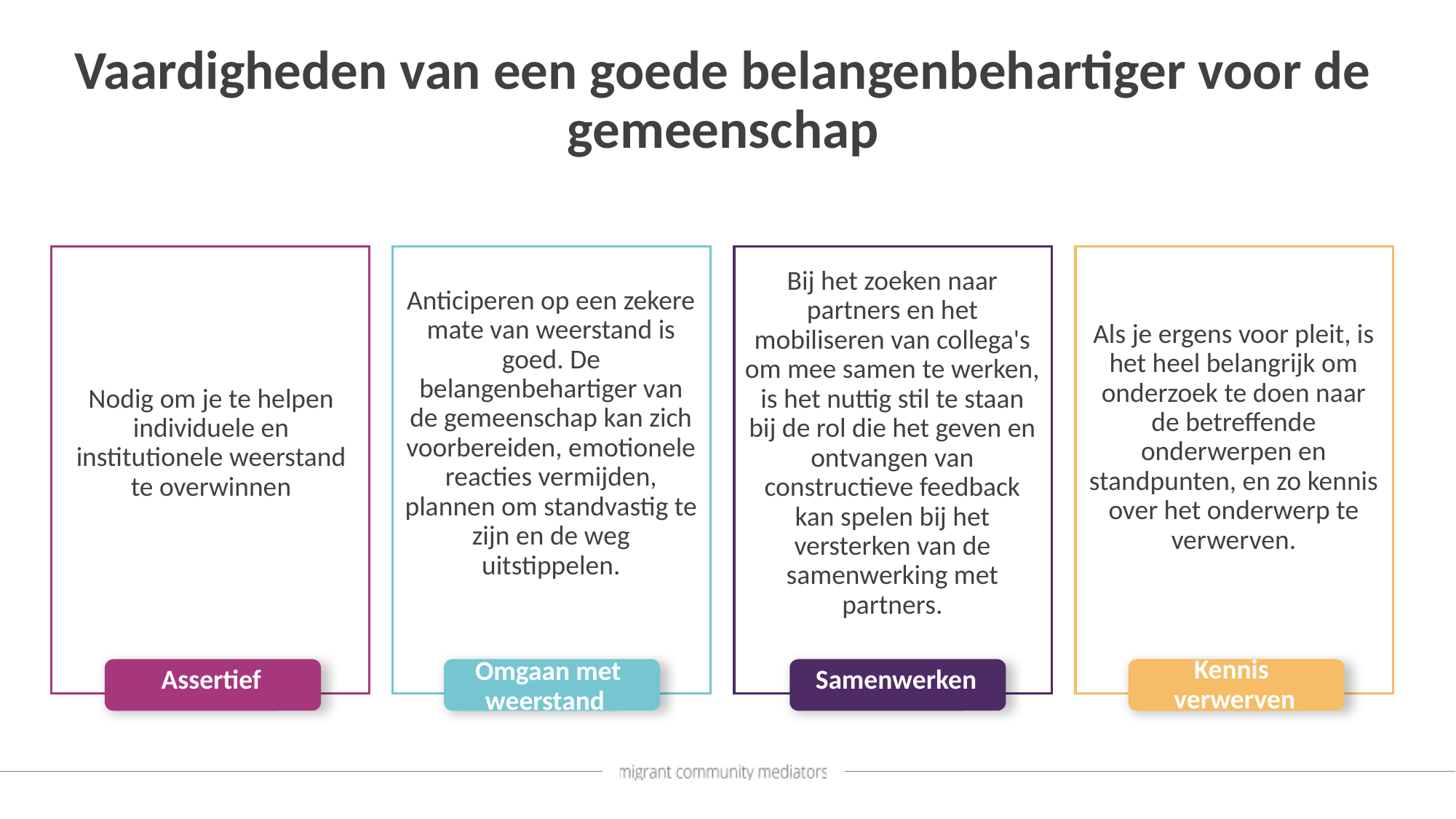

Vaardigheden van een goede belangenbehartiger voor de gemeenschap
Bij het zoeken naar partners en het mobiliseren van collega's om mee samen te werken, is het nuttig stil te staan bij de rol die het geven en ontvangen van constructieve feedback kan spelen bij het versterken van de samenwerking met partners.
Anticiperen op een zekere mate van weerstand is goed. De belangenbehartiger van de gemeenschap kan zich voorbereiden, emotionele reacties vermijden, plannen om standvastig te zijn en de weg uitstippelen.
Als je ergens voor pleit, is het heel belangrijk om onderzoek te doen naar de betreffende onderwerpen en standpunten, en zo kennis over het onderwerp te verwerven.
Nodig om je te helpen individuele en institutionele weerstand te overwinnen
Kennis
verwerven
Omgaan met weerstand
Assertief
Samenwerken